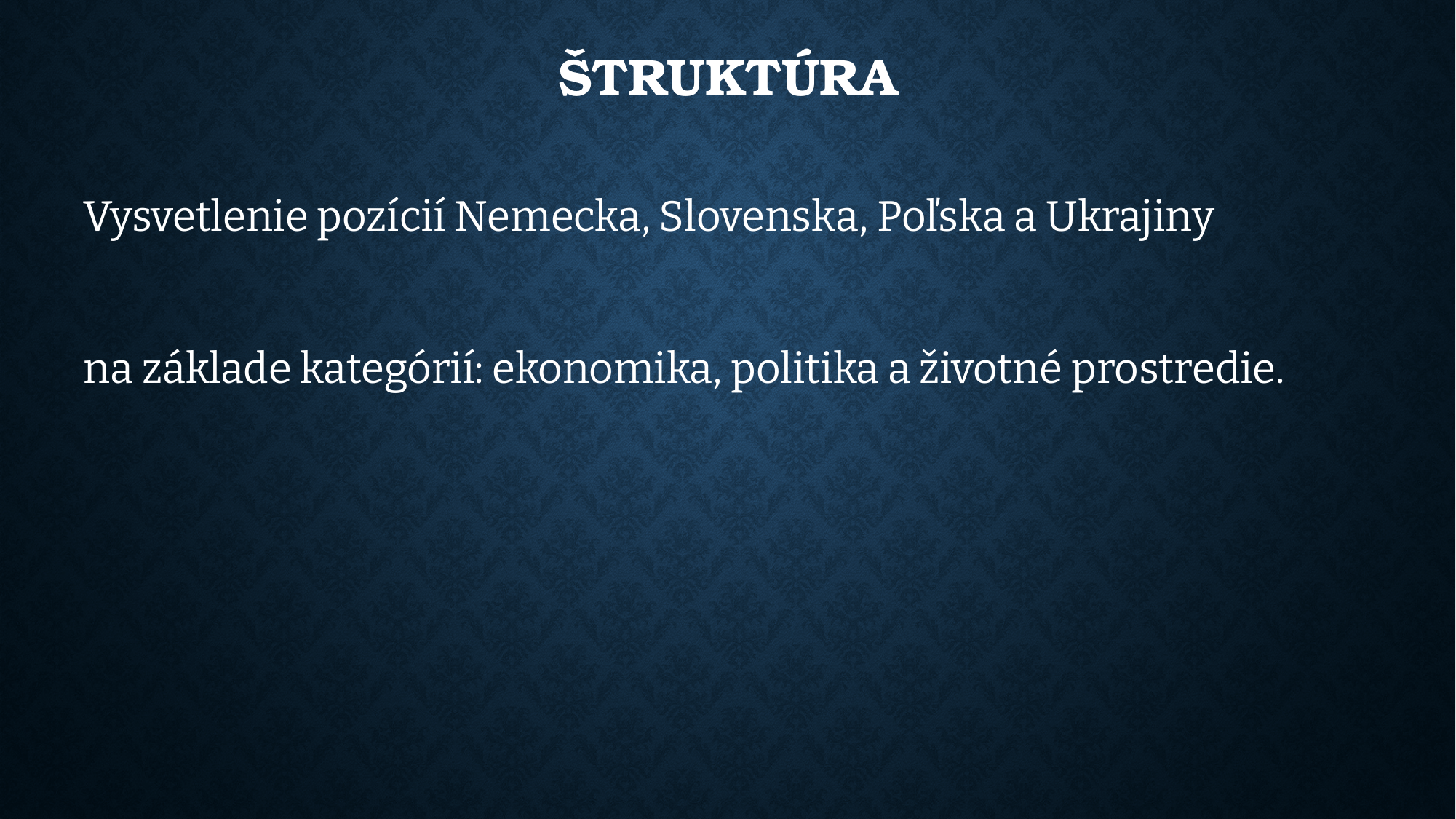

# Štruktúra
Vysvetlenie pozícií Nemecka, Slovenska, Poľska a Ukrajiny

na základe kategórií: ekonomika, politika a životné prostredie.